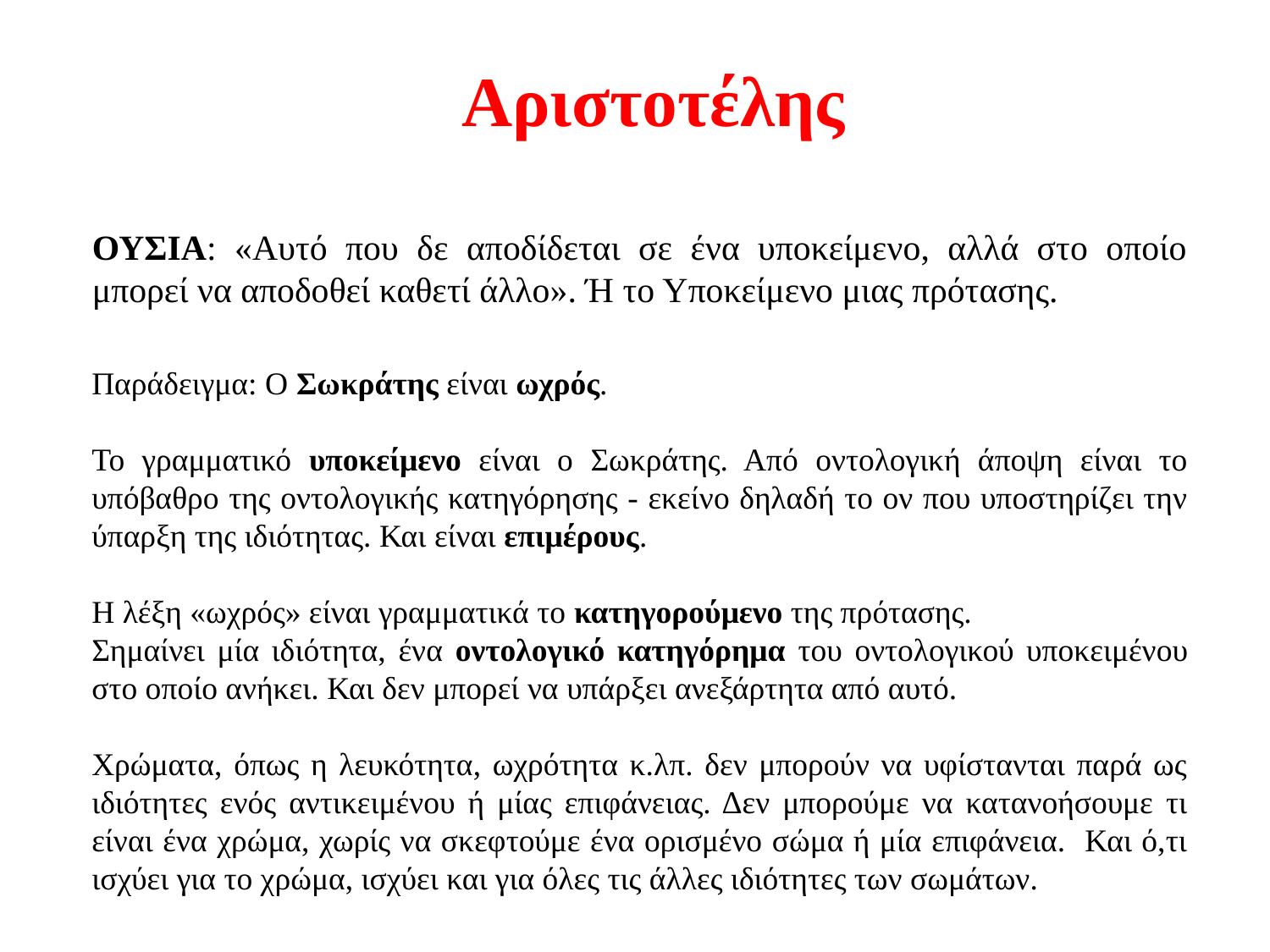

Αριστοτέλης
ΟΥΣΙΑ: «Αυτό που δε αποδίδεται σε ένα υποκείμενο, αλλά στο οποίο μπορεί να αποδοθεί καθετί άλλο». Ή το Υποκείμενο μιας πρότασης.
Παράδειγμα: Ο Σωκράτης είναι ωχρός.

Το γραμματικό υποκείμενο είναι ο Σωκράτης. Από οντολογική άποψη είναι το υπόβαθρο της οντολογικής κατηγόρησης - εκείνο δηλαδή το ον που υποστηρίζει την ύπαρξη της ιδιότητας. Και είναι επιμέρους.

Η λέξη «ωχρός» είναι γραμματικά το κατηγορούμενο της πρότασης.
Σημαίνει μία ιδιότητα, ένα οντολογικό κατηγόρημα του οντολογικού υποκειμένου στο οποίο ανήκει. Και δεν μπορεί να υπάρξει ανεξάρτητα από αυτό.

Χρώματα, όπως η λευκότητα, ωχρότητα κ.λπ. δεν μπορούν να υφίστανται παρά ως ιδιότητες ενός αντικειμένου ή μίας επιφάνειας. Δεν μπορούμε να κατανοήσουμε τι είναι ένα χρώμα, χωρίς να σκεφτούμε ένα ορισμένο σώμα ή μία επιφάνεια.  Και ό,τι ισχύει για το χρώμα, ισχύει και για όλες τις άλλες ιδιότητες των σωμάτων.